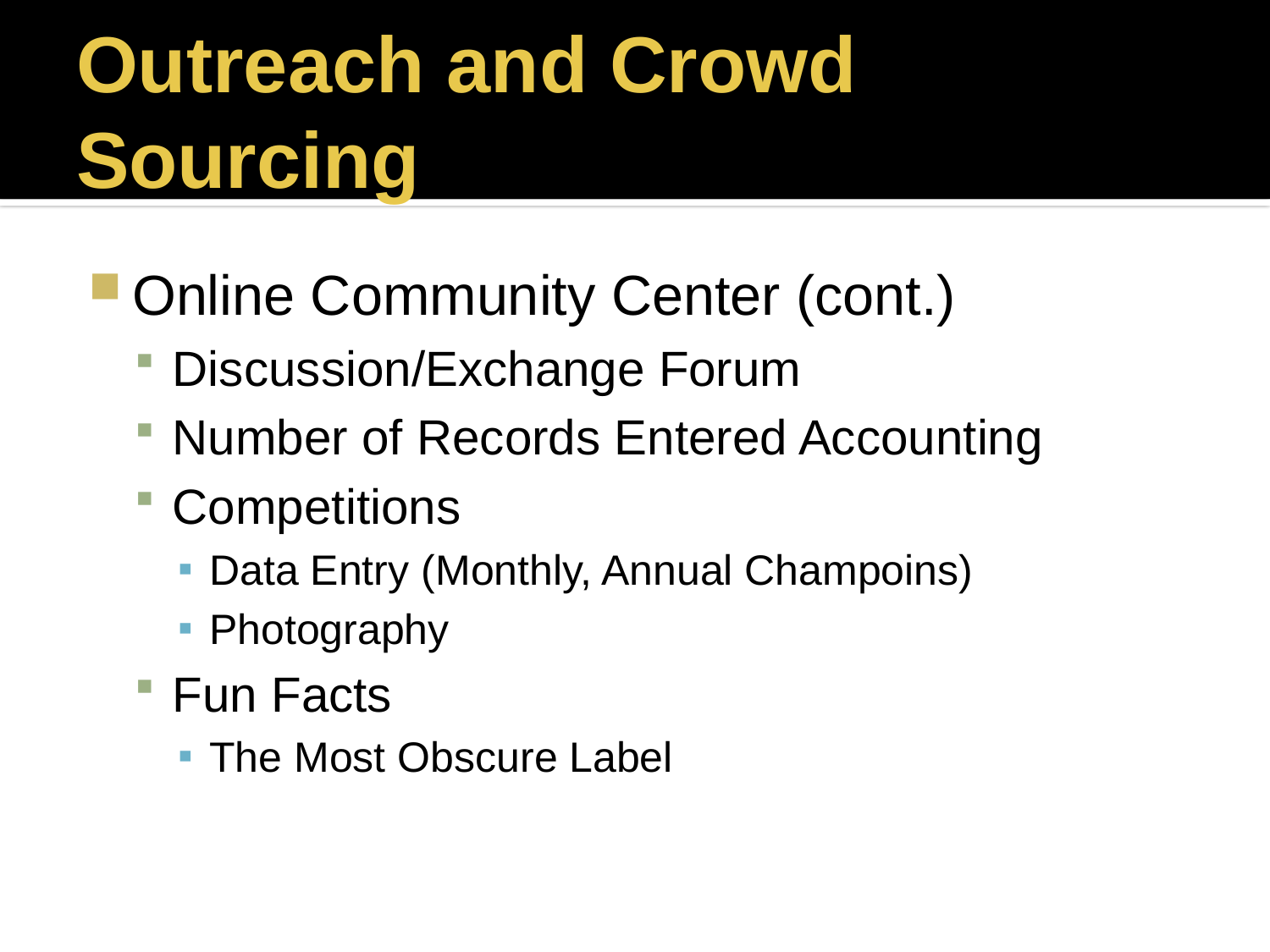

# Outreach and Crowd Sourcing
Online Community Center (cont.)
Discussion/Exchange Forum
Number of Records Entered Accounting
Competitions
Data Entry (Monthly, Annual Champoins)
Photography
Fun Facts
The Most Obscure Label